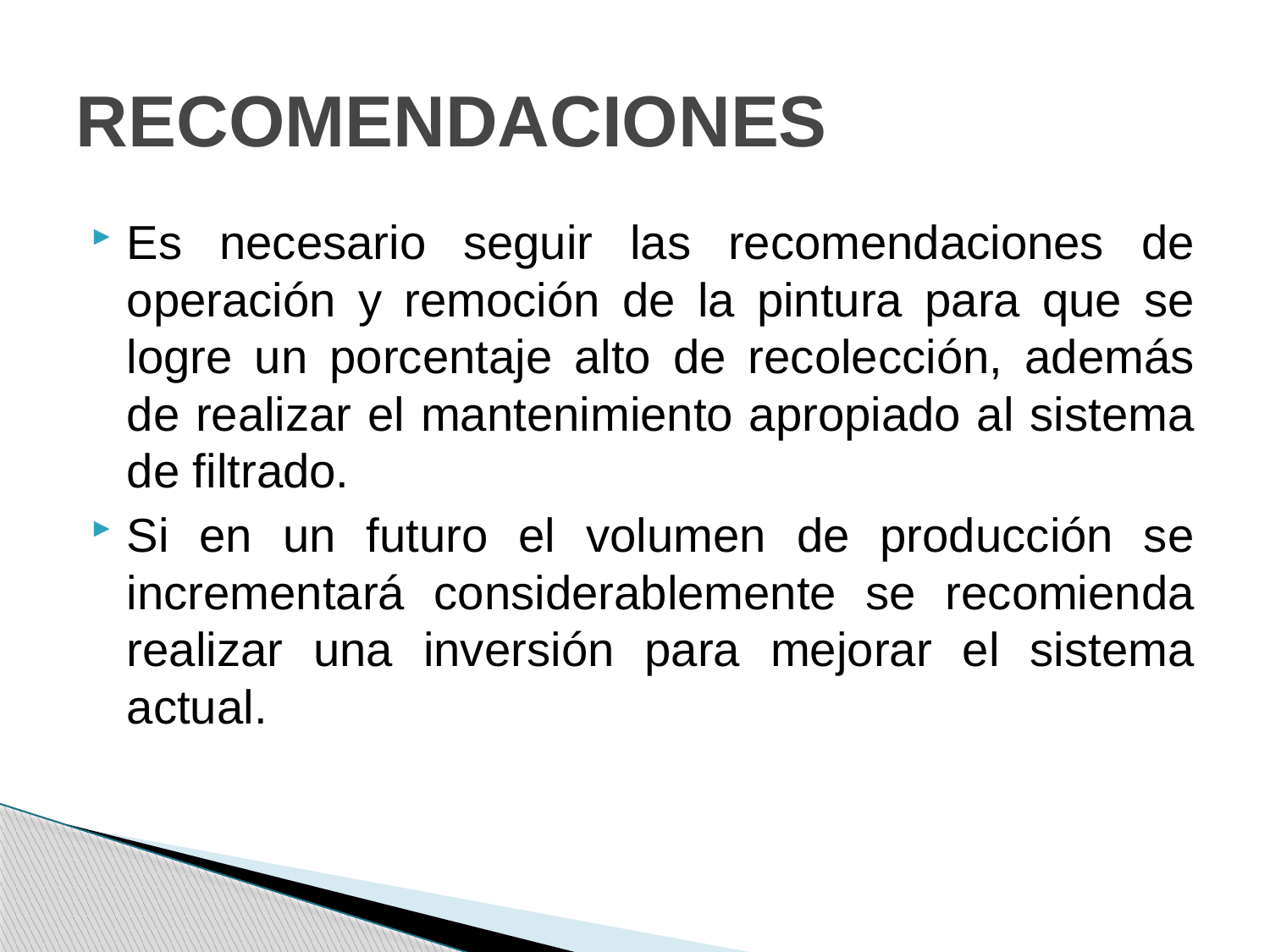

# RECOMENDACIONES
Es necesario seguir las recomendaciones de operación y remoción de la pintura para que se logre un porcentaje alto de recolección, además de realizar el mantenimiento apropiado al sistema de filtrado.
Si en un futuro el volumen de producción se incrementará considerablemente se recomienda realizar una inversión para mejorar el sistema actual.